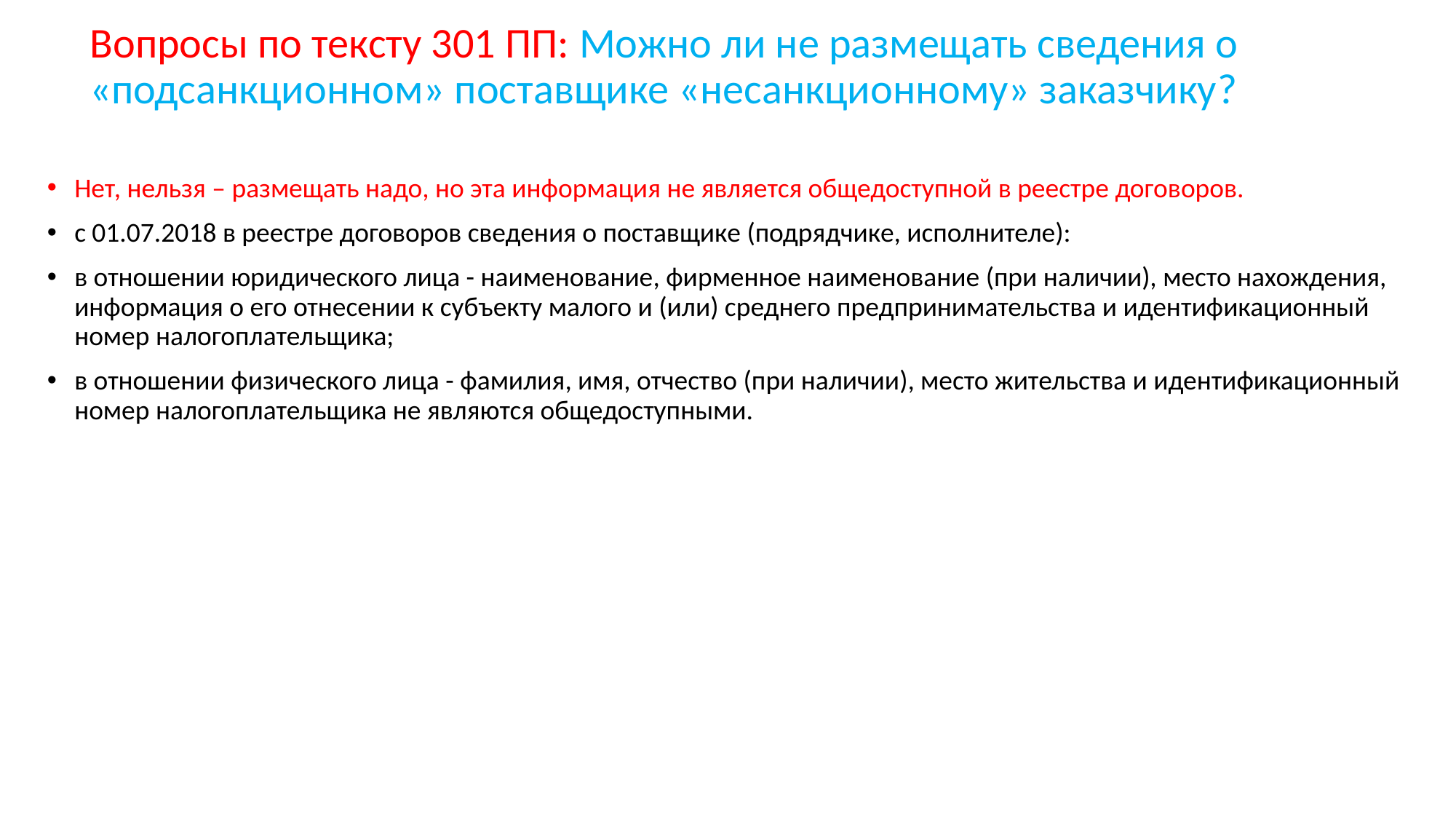

# Вопросы по тексту 301 ПП: Можно ли не размещать сведения о «подсанкционном» поставщике «несанкционному» заказчику?

Нет, нельзя – размещать надо, но эта информация не является общедоступной в реестре договоров.
с 01.07.2018 в реестре договоров сведения о поставщике (подрядчике, исполнителе):
в отношении юридического лица - наименование, фирменное наименование (при наличии), место нахождения, информация о его отнесении к субъекту малого и (или) среднего предпринимательства и идентификационный номер налогоплательщика;
в отношении физического лица - фамилия, имя, отчество (при наличии), место жительства и идентификационный номер налогоплательщика не являются общедоступными.